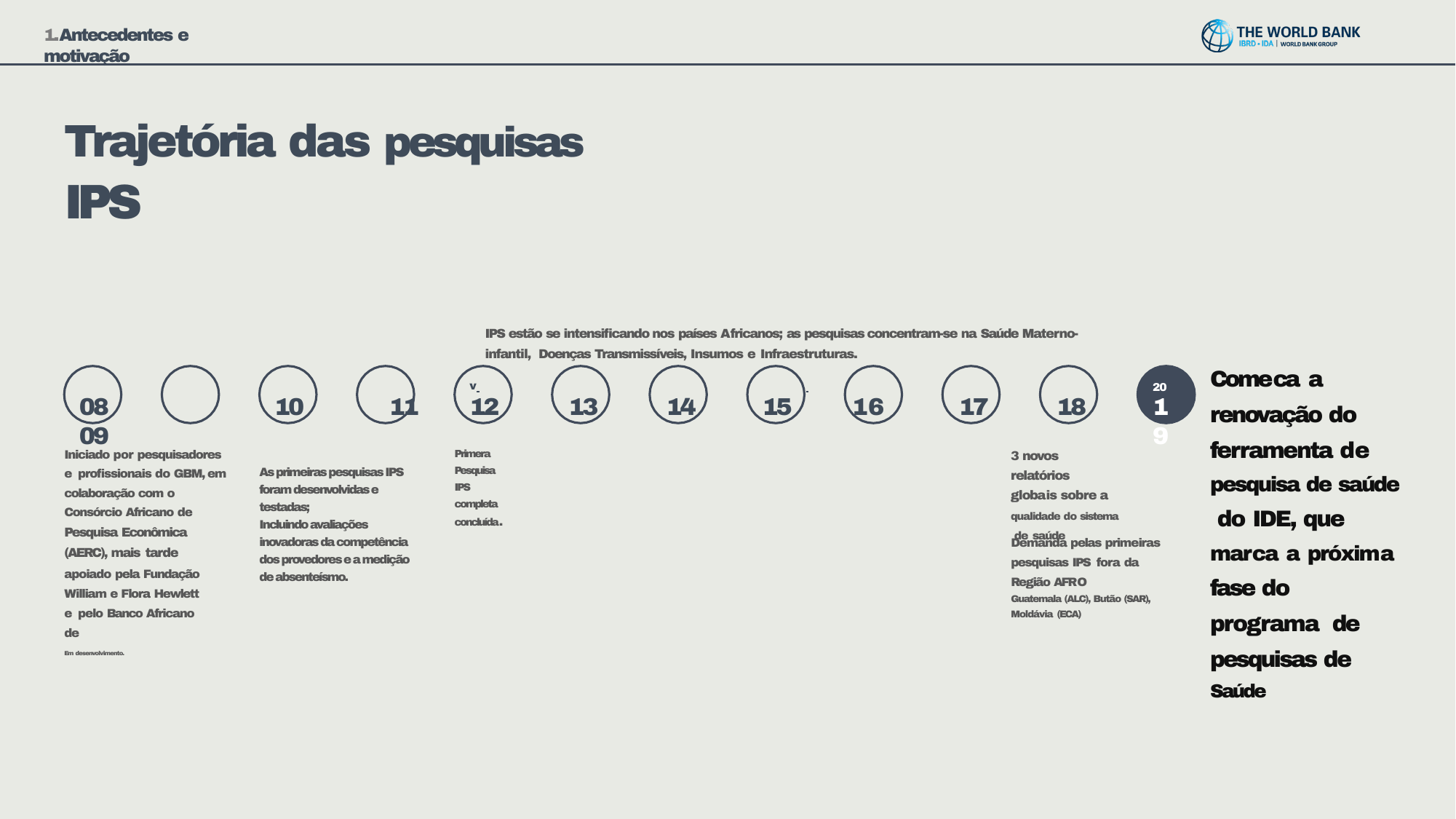

1.Antecedentes e motivação
# Trajetória das pesquisas IPS
IPS estão se intensificando nos países Africanos; as pesquisas concentram-se na Saúde Materno-infantil,  Doenças Transmissíveis, Insumos e Infraestruturas.
Comeca a renovação do  ferramenta de  pesquisa de saúde  do IDE, que  marca a próxima  fase do programa  de pesquisas de  Saúde

v
12	13	14

15           16	17	18
3 novos relatórios  globais sobre a  qualidade do sistema  de saúde
20
08	09
10	11
19
Iniciado por pesquisadores e  profissionais do GBM, em  colaboração com o  Consórcio Africano de  Pesquisa Econômica  (AERC), mais tarde
apoiado pela Fundação  William e Flora Hewlett e  pelo Banco Africano de
Em desenvolvimento.
Primera Pesquisa IPS completa concluída.
As primeiras pesquisas IPS foram desenvolvidas e testadas;
Incluindo avaliações inovadoras da competência dos provedores e a medição de absenteísmo.
Demanda pelas primeiras  pesquisas IPS  fora da Região AFRO
Guatemala (ALC), Butão (SAR),  Moldávia (ECA)